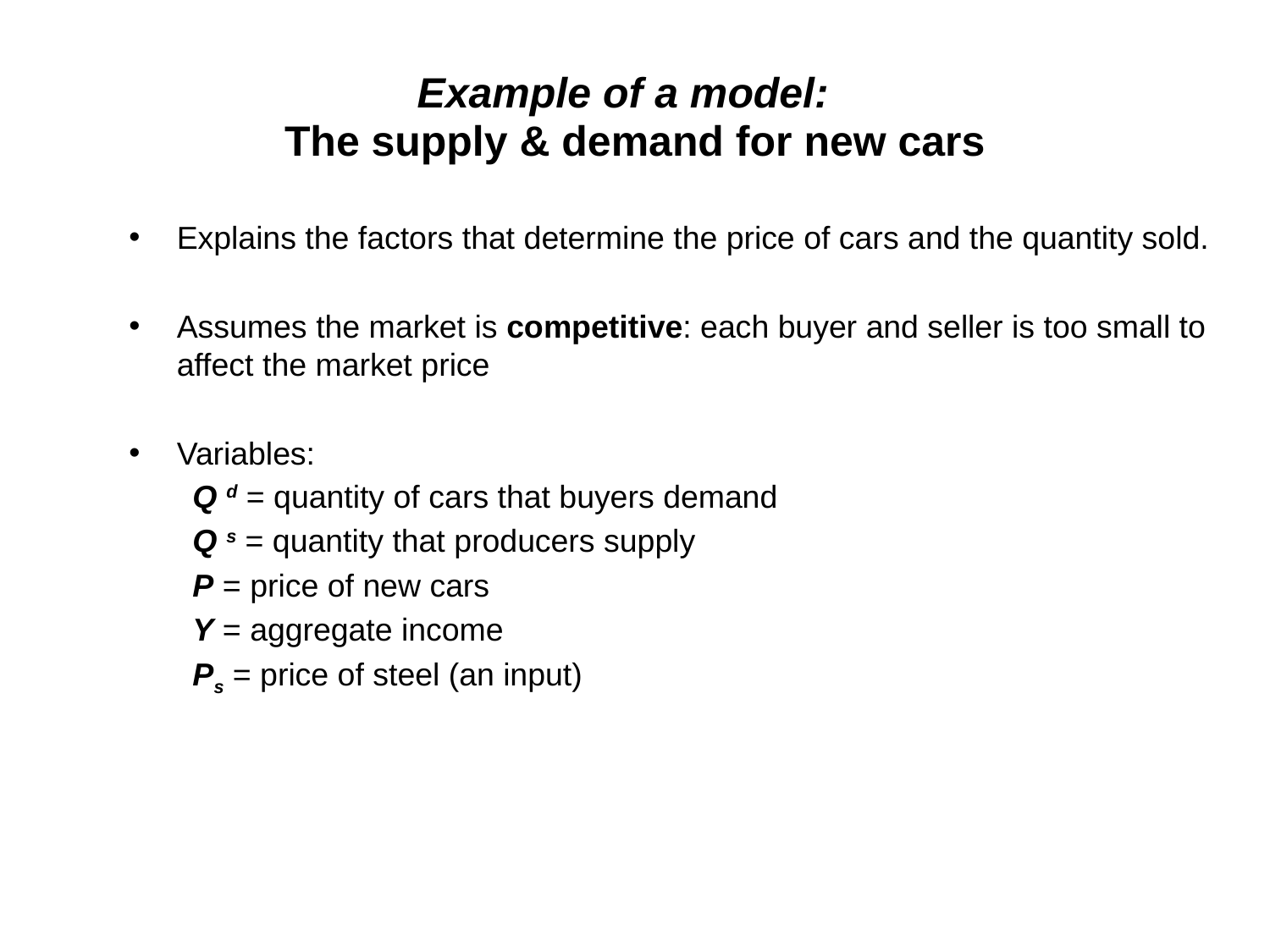

# Example of a model: The supply & demand for new cars

Explains the factors that determine the price of cars and the quantity sold.

Assumes the market is competitive: each buyer and seller is too small to affect the market price

Variables:
Q d = quantity of cars that buyers demand
Q s = quantity that producers supply
P = price of new cars
Y = aggregate income
Ps = price of steel (an input)